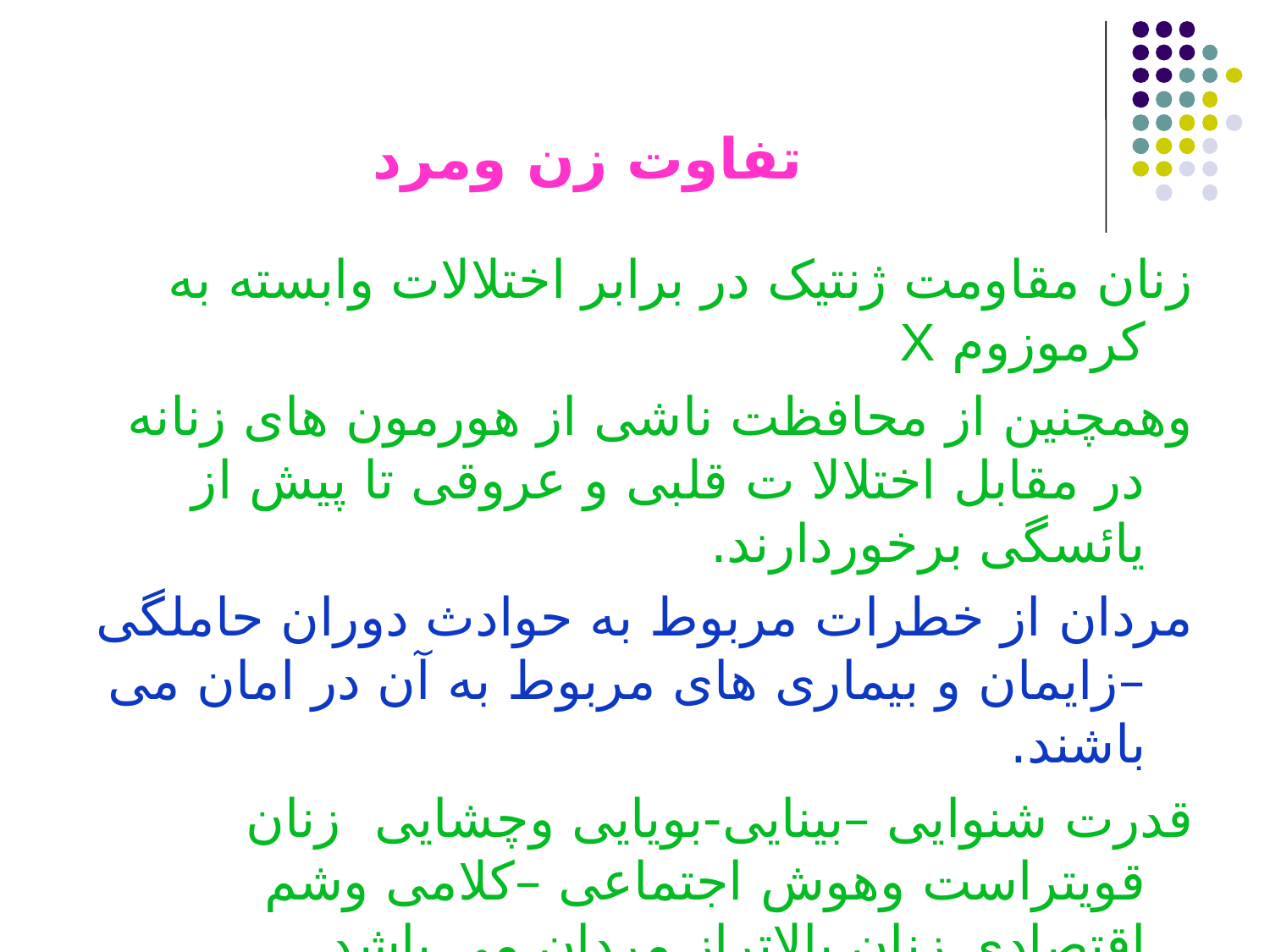

# تفاوت زن ومرد
زنان مقاومت ژنتیک در برابر اختلالات وابسته به کرموزوم X
وهمچنین از محافظت ناشی از هورمون های زنانه در مقابل اختلالا ت قلبی و عروقی تا پیش از یائسگی برخوردارند.
مردان از خطرات مربوط به حوادث دوران حاملگی –زایمان و بیماری های مربوط به آن در امان می باشند.
قدرت شنوایی –بینایی-بویایی وچشایی  زنان قویتراست وهوش اجتماعی –کلامی وشم اقتصادی زنان بالاتراز مردان می باشد.
هوش انتزاعی و مکانیکی مردان بالاتر زنان است .